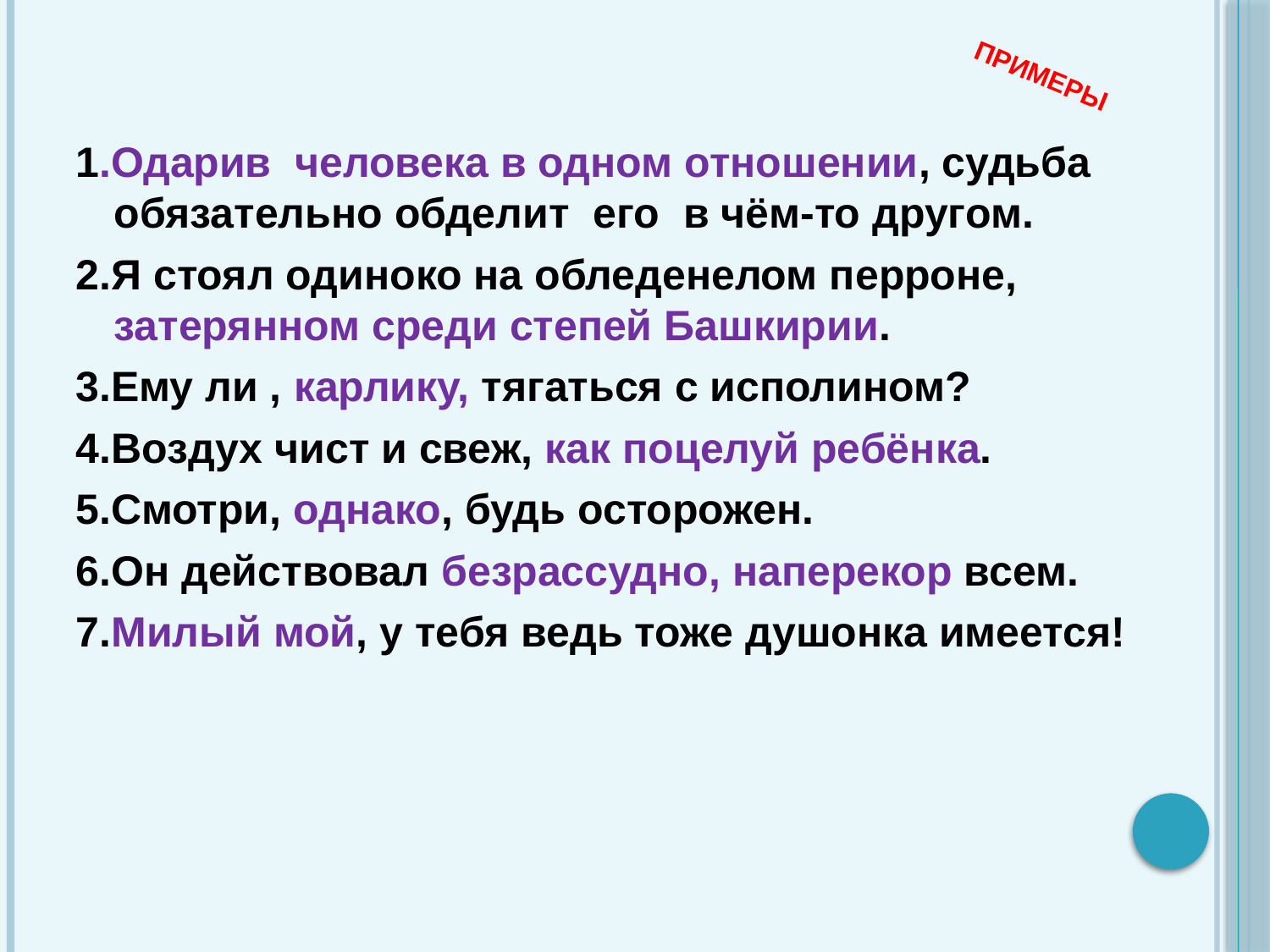

# Примеры
1.Одарив  человека в одном отношении, судьба обязательно обделит  его  в чём-то другом.
2.Я стоял одиноко на обледенелом перроне, затерянном среди степей Башкирии.
3.Ему ли , карлику, тягаться с исполином?
4.Воздух чист и свеж, как поцелуй ребёнка.
5.Смотри, однако, будь осторожен.
6.Он действовал безрассудно, наперекор всем.
7.Милый мой, у тебя ведь тоже душонка имеется!